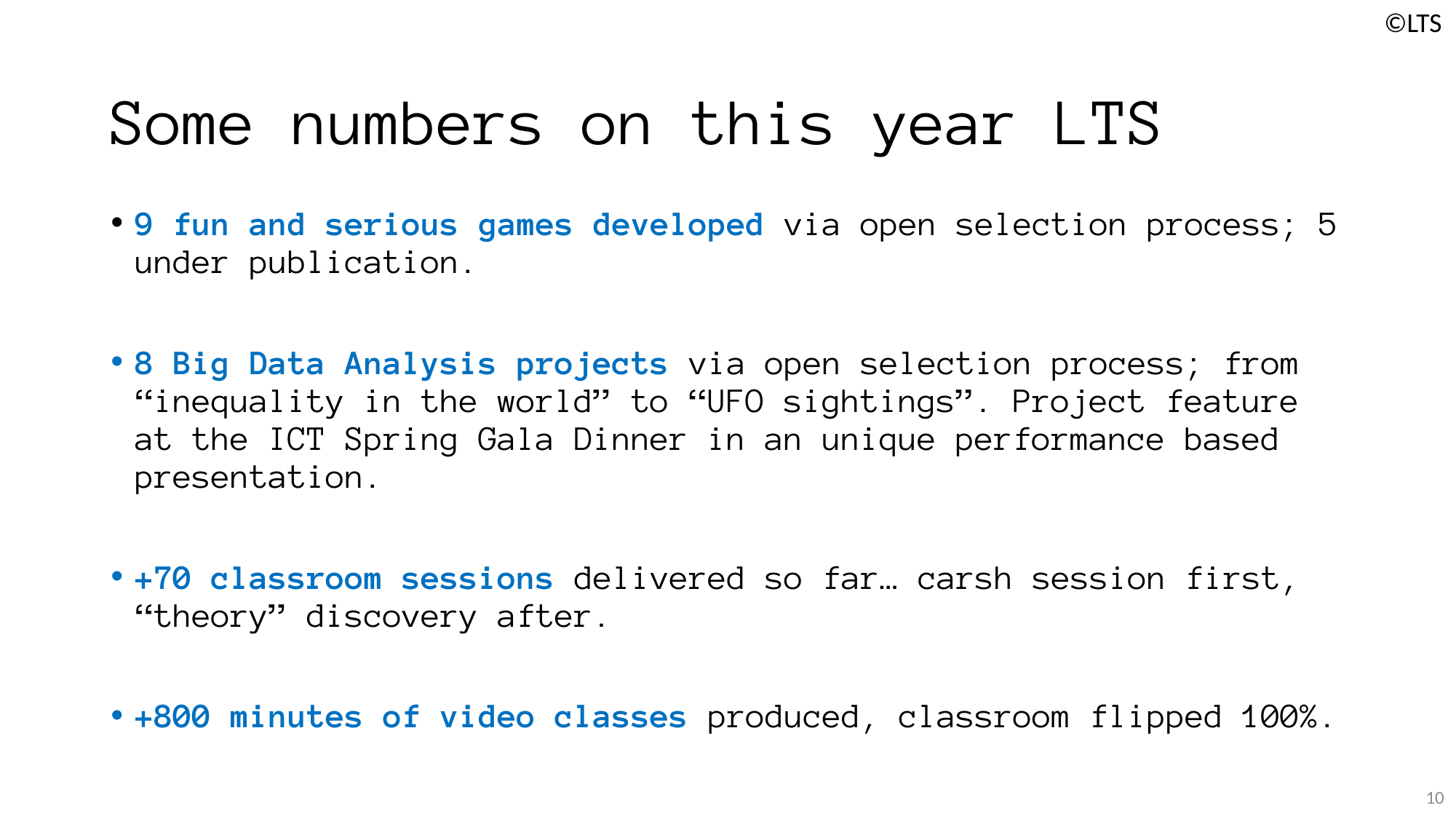

# Some numbers on this year LTS
9 fun and serious games developed via open selection process; 5 under publication.

8 Big Data Analysis projects via open selection process; from “inequality in the world” to “UFO sightings”. Project feature at the ICT Spring Gala Dinner in an unique performance based presentation.

+70 classroom sessions delivered so far… carsh session first, “theory” discovery after.

+800 minutes of video classes produced, classroom flipped 100%.
10